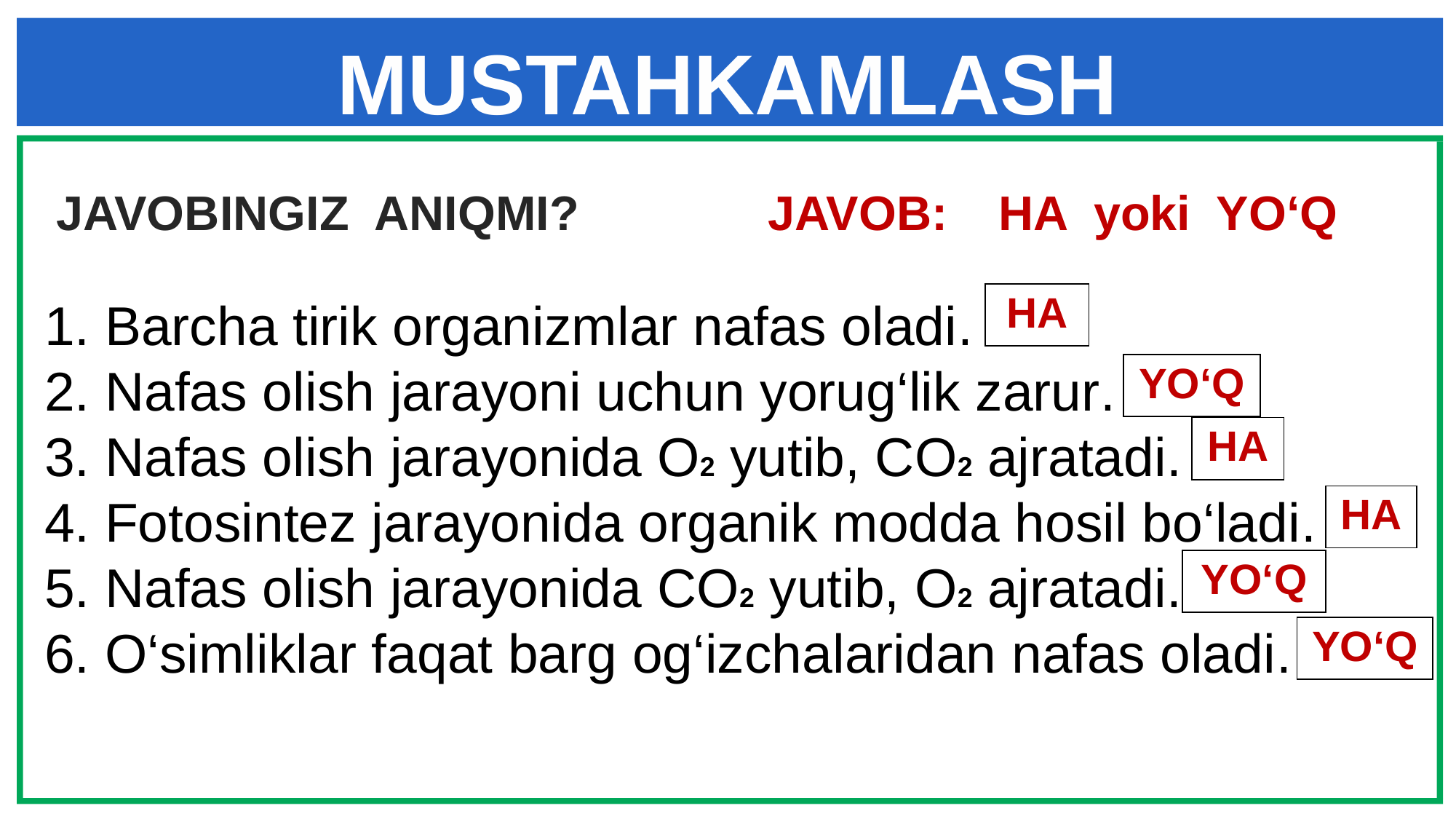

# MUSTAHKAMLASH
 JAVOBINGIZ  ANIQMI?              JAVOB:    HA  yoki  YO‘Q

1. Barcha tirik organizmlar nafas oladi.
2. Nafas olish jarayoni uchun yorug‘lik zarur.
3. Nafas olish jarayonida O2 yutib, CO2 ajratadi.
4. Fotosintez jarayonida organik modda hosil bo‘ladi.
5. Nafas olish jarayonida CO2 yutib, O2 ajratadi.
6. O‘simliklar faqat barg og‘izchalaridan nafas oladi.
| HA |
| --- |
| YO‘Q |
| --- |
| HA |
| --- |
| HA |
| --- |
| YO‘Q |
| --- |
| YO‘Q |
| --- |